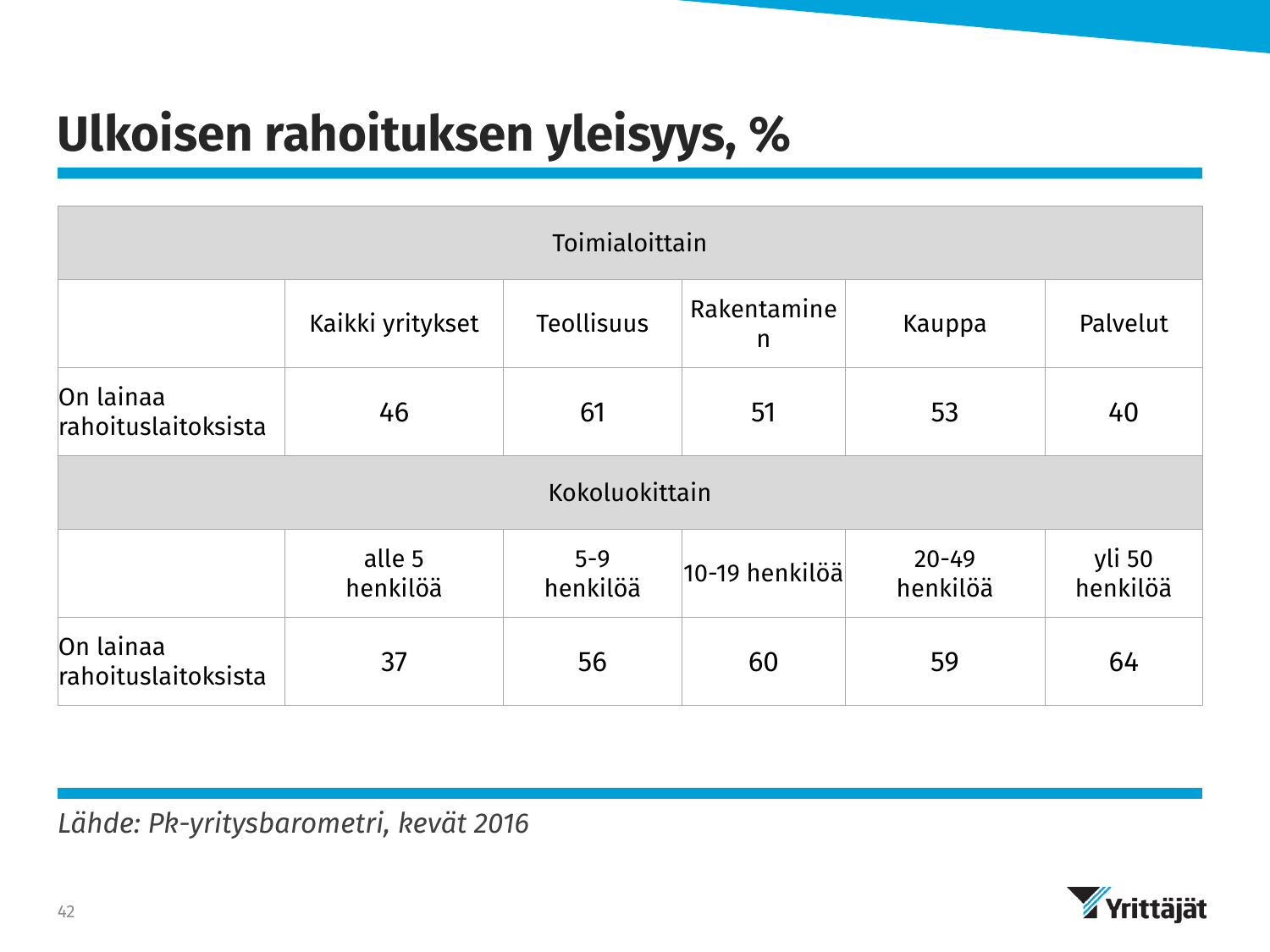

# Ulkoisen rahoituksen yleisyys, %
| Toimialoittain |  |  |  |  |  |
| --- | --- | --- | --- | --- | --- |
|  | Kaikki yritykset | Teollisuus | Rakentaminen | Kauppa | Palvelut |
| On lainaa rahoituslaitoksista | 46 | 61 | 51 | 53 | 40 |
| Kokoluokittain |  |  |  |  |  |
|  | alle 5 henkilöä | 5-9 henkilöä | 10-19 henkilöä | 20-49 henkilöä | yli 50 henkilöä |
| On lainaa rahoituslaitoksista | 37 | 56 | 60 | 59 | 64 |
Lähde: Pk-yritysbarometri, kevät 2016

42